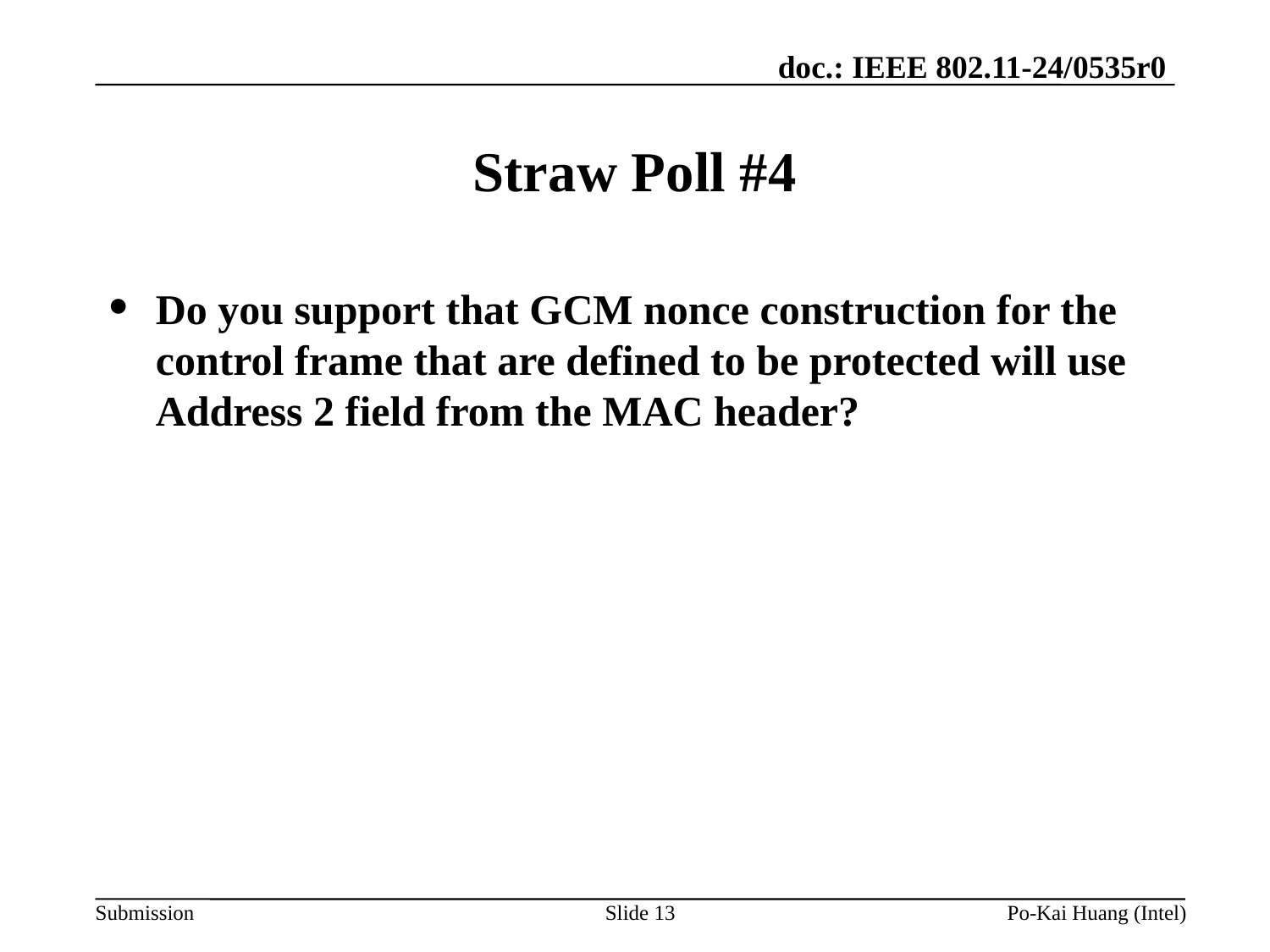

# Straw Poll #4
Do you support that GCM nonce construction for the control frame that are defined to be protected will use Address 2 field from the MAC header?
Slide 13
Po-Kai Huang (Intel)